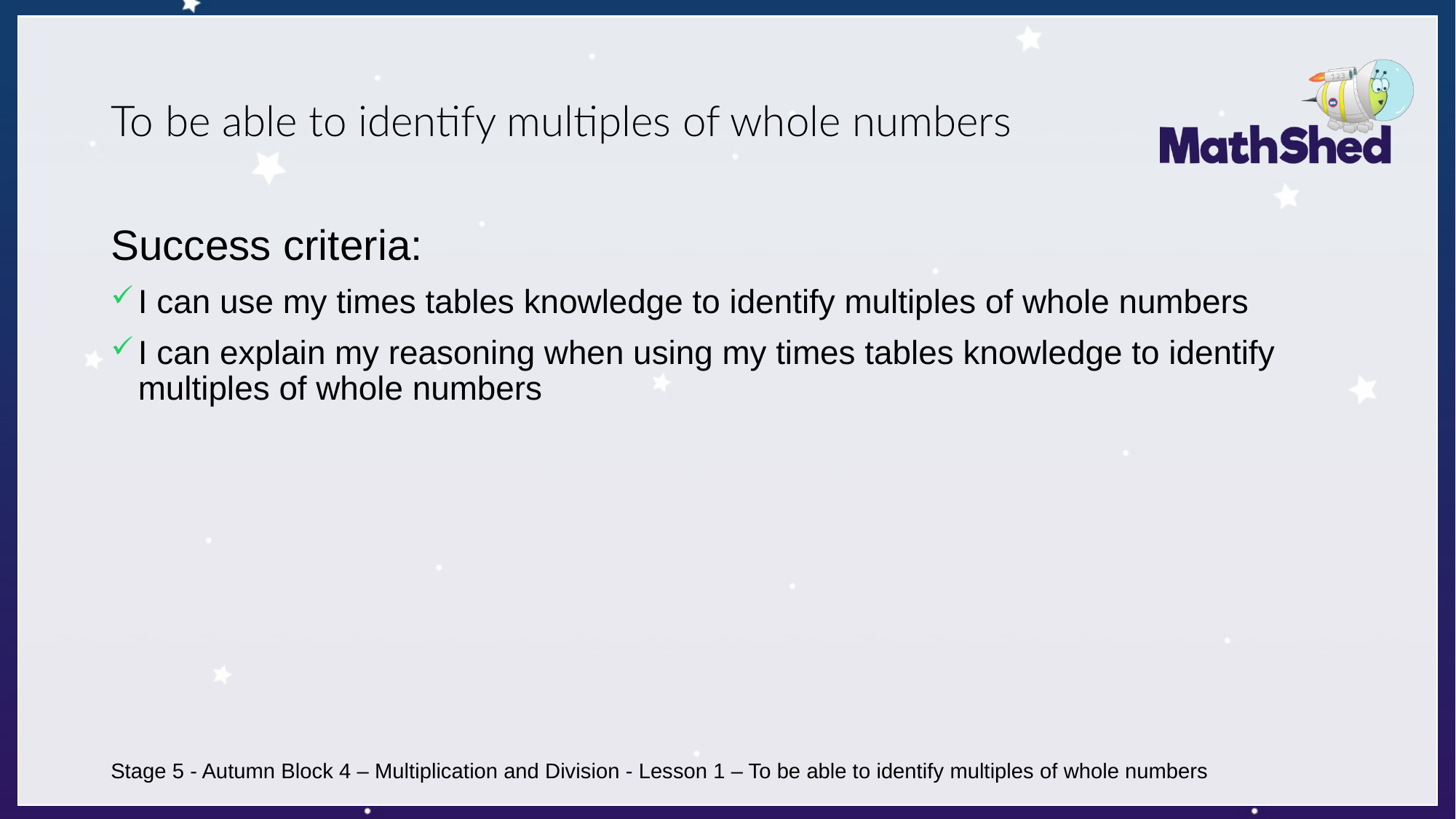

# To be able to identify multiples of whole numbers
Success criteria:
I can use my times tables knowledge to identify multiples of whole numbers
I can explain my reasoning when using my times tables knowledge to identify multiples of whole numbers
Stage 5 - Autumn Block 4 – Multiplication and Division - Lesson 1 – To be able to identify multiples of whole numbers